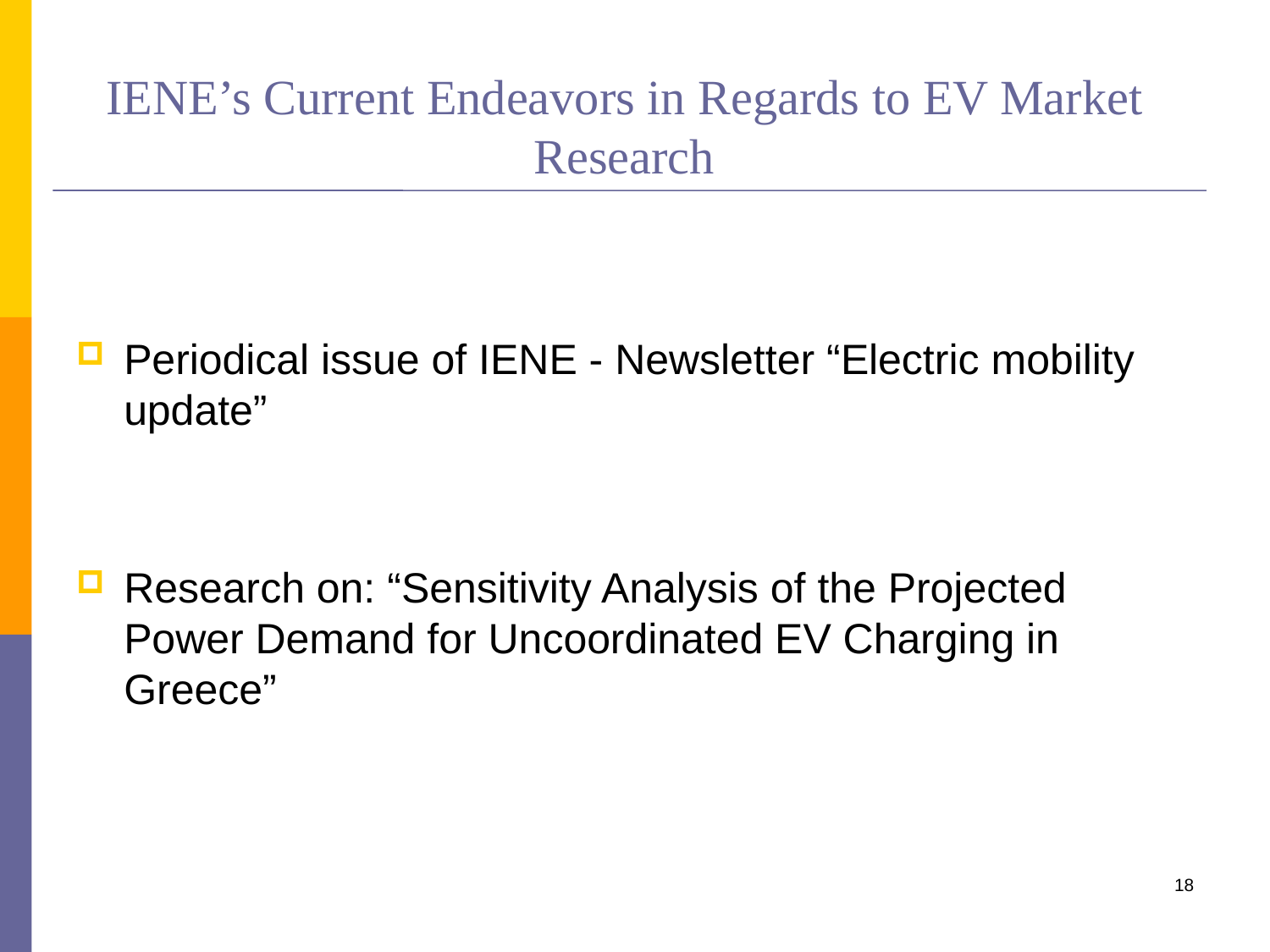

# IENE’s Current Endeavors in Regards to EV Market Research
Periodical issue of IENE - Newsletter “Electric mobility update”

Research on: “Sensitivity Analysis of the Projected Power Demand for Uncoordinated EV Charging in Greece”

18